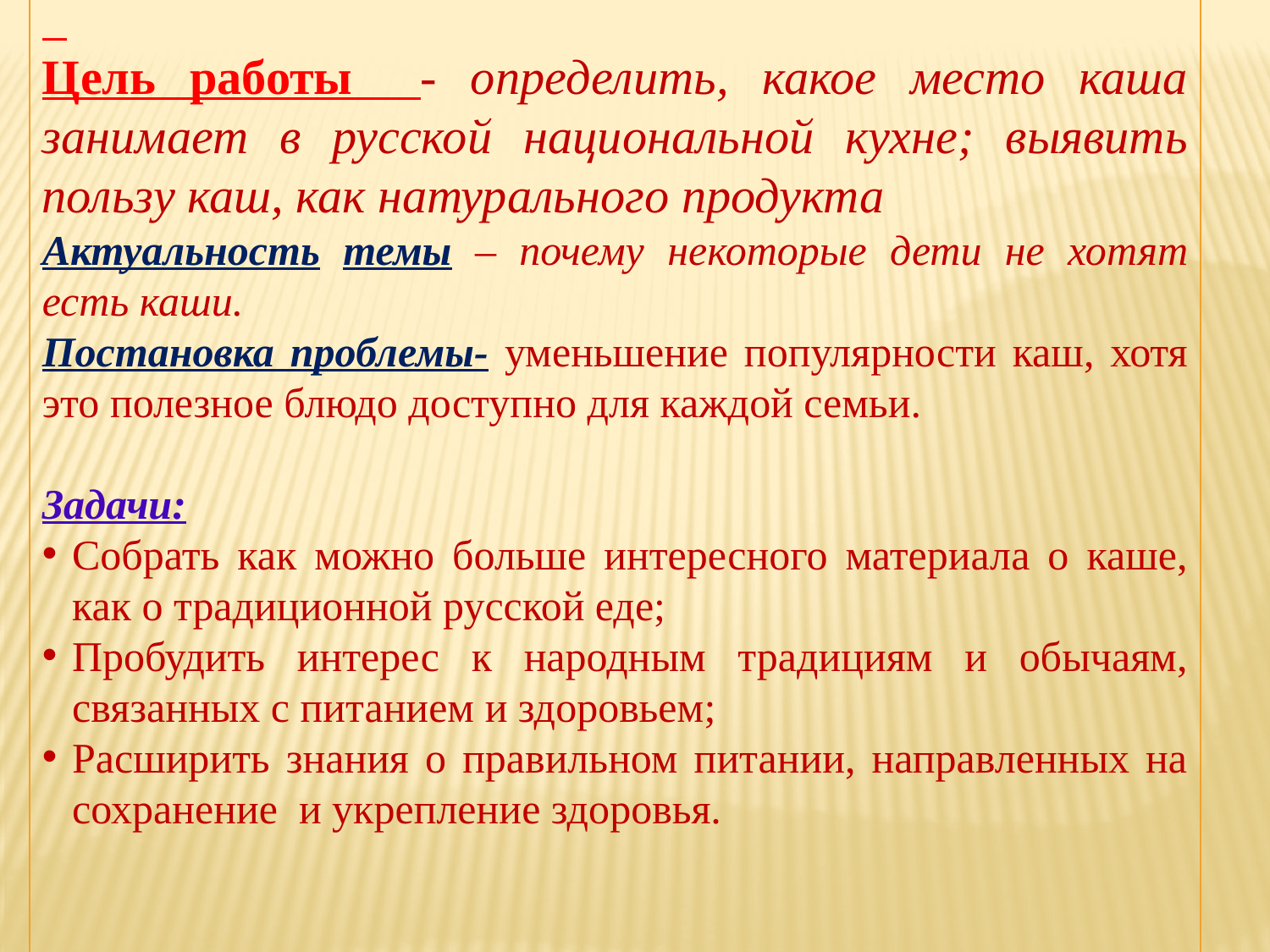

Цель работы  - определить, какое место каша занимает в русской национальной кухне; выявить пользу каш, как натурального продукта
Актуальность темы – почему некоторые дети не хотят есть каши.
Постановка проблемы- уменьшение популярности каш, хотя это полезное блюдо доступно для каждой семьи.

Задачи:
Собрать как можно больше интересного материала о каше, как о традиционной русской еде;
Пробудить интерес к народным традициям и обычаям, связанных с питанием и здоровьем;
Расширить знания о правильном питании, направленных на сохранение  и укрепление здоровья.